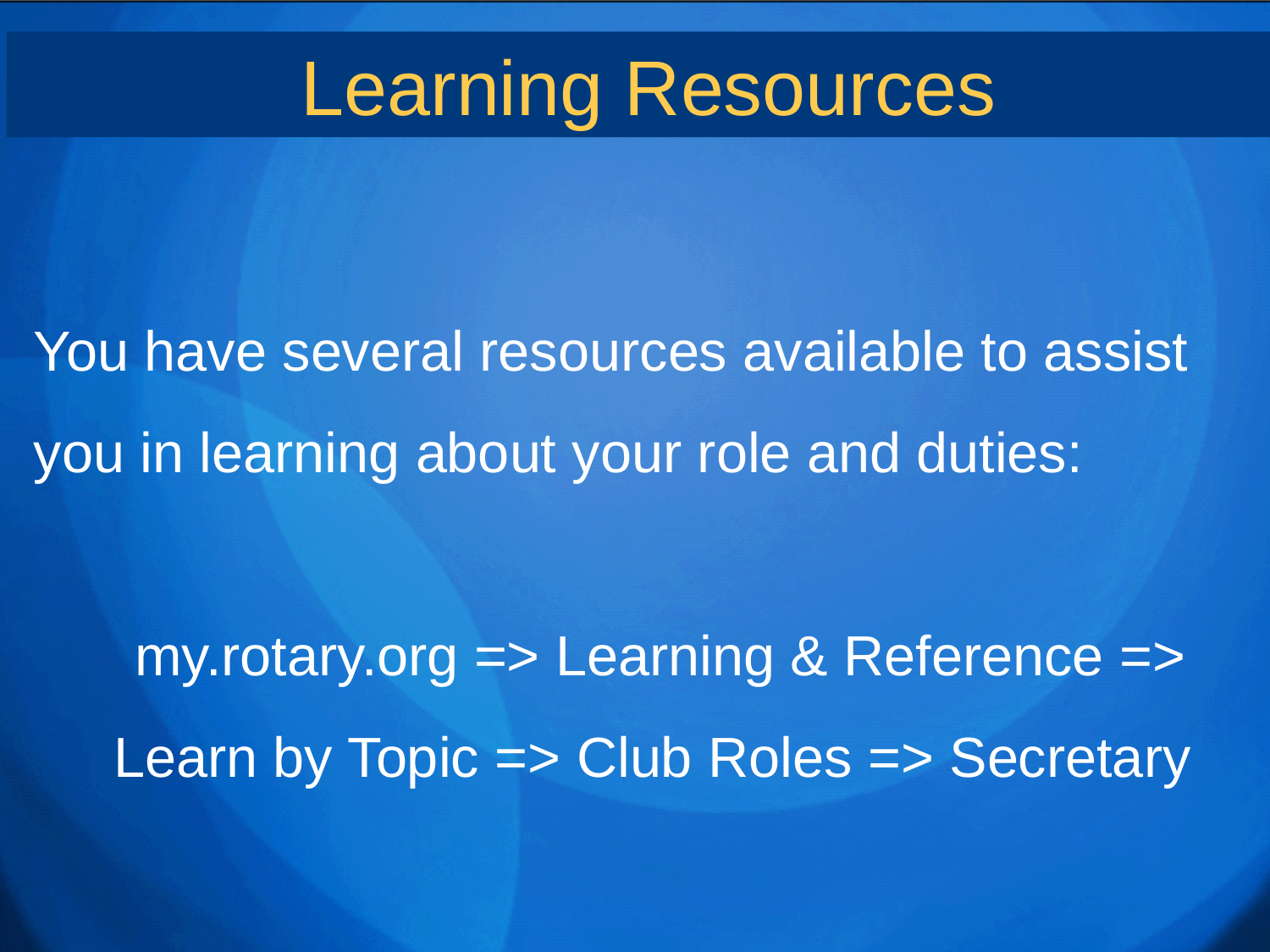

Learning Resources
You have several resources available to assist you in learning about your role and duties:

 my.rotary.org => Learning & Reference =>
Learn by Topic => Club Roles => Secretary